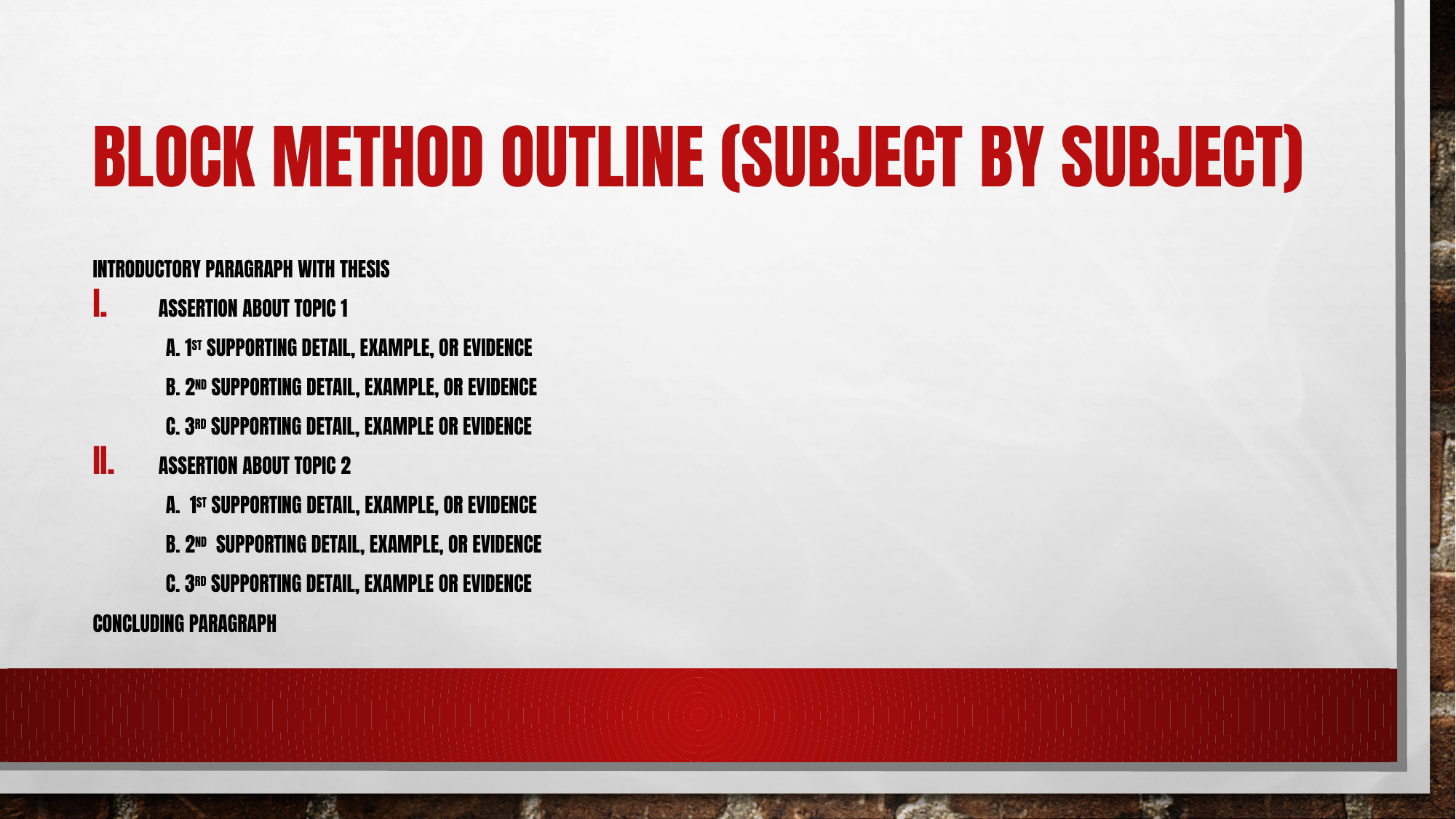

# Block Method outline (subject by subject)
Introductory paragraph with thesis
Assertion about Topic 1
	A. 1st Supporting detail, example, or evidence
	B. 2nd supporting detail, example, or evidence
	c. 3rd supporting detail, example or evidence
Assertion about topic 2
	a.  1st Supporting detail, example, or evidence
	b. 2nd  Supporting detail, example, or evidence
	c. 3rd supporting detail, example or evidence
Concluding paragraph